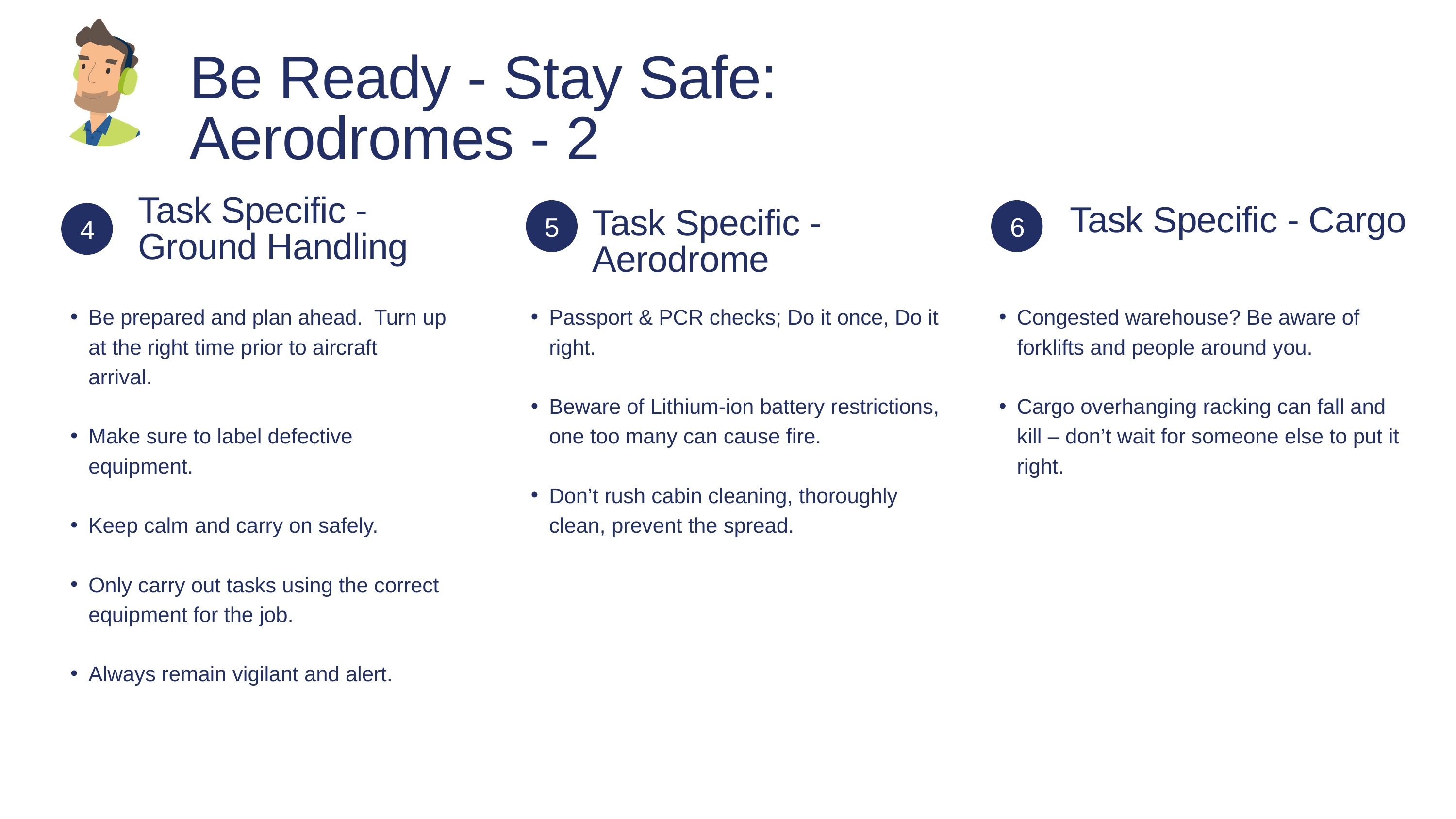

Be Ready - Stay Safe: Aerodromes - 2
Task Specific - Ground Handling

5

6

4
Task Specific - Cargo
Task Specific - Aerodrome
Be prepared and plan ahead.  Turn up at the right time prior to aircraft arrival.

Make sure to label defective equipment.

Keep calm and carry on safely.

Only carry out tasks using the correct equipment for the job.

Always remain vigilant and alert.
Passport & PCR checks; Do it once, Do it right.

Beware of Lithium-ion battery restrictions, one too many can cause fire.

Don’t rush cabin cleaning, thoroughly clean, prevent the spread.

Congested warehouse? Be aware of forklifts and people around you.

Cargo overhanging racking can fall and kill – don’t wait for someone else to put it right.